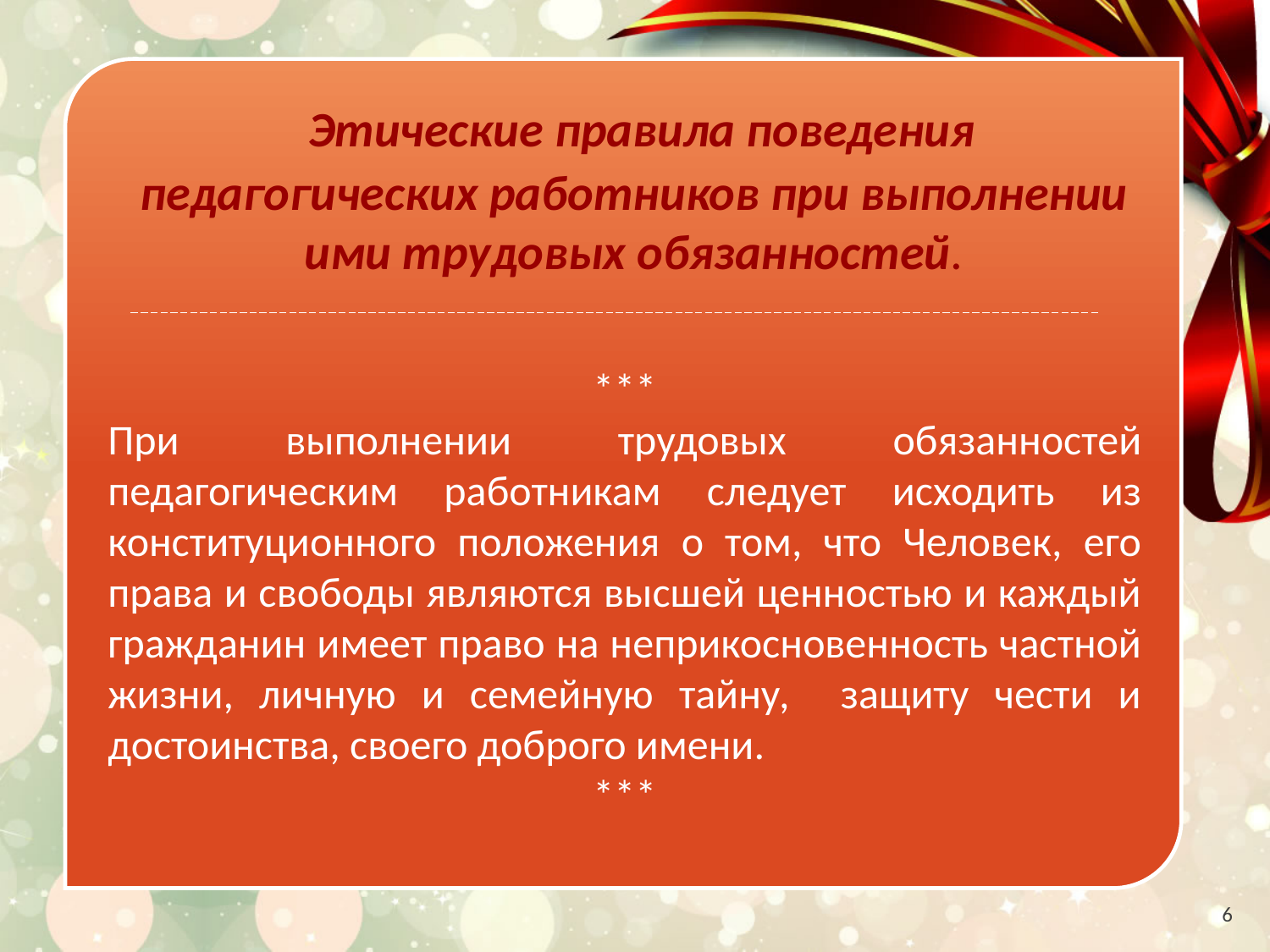

Этические правила поведения педагогических работников при выполнении ими трудовых обязанностей.

***
При выполнении трудовых обязанностей педагогическим работникам следует исходить из конституционного положения о том, что Человек, его права и свободы являются высшей ценностью и каждый гражданин имеет право на неприкосновенность частной жизни, личную и семейную тайну,  защиту чести и достоинства, своего доброго имени.
***
6